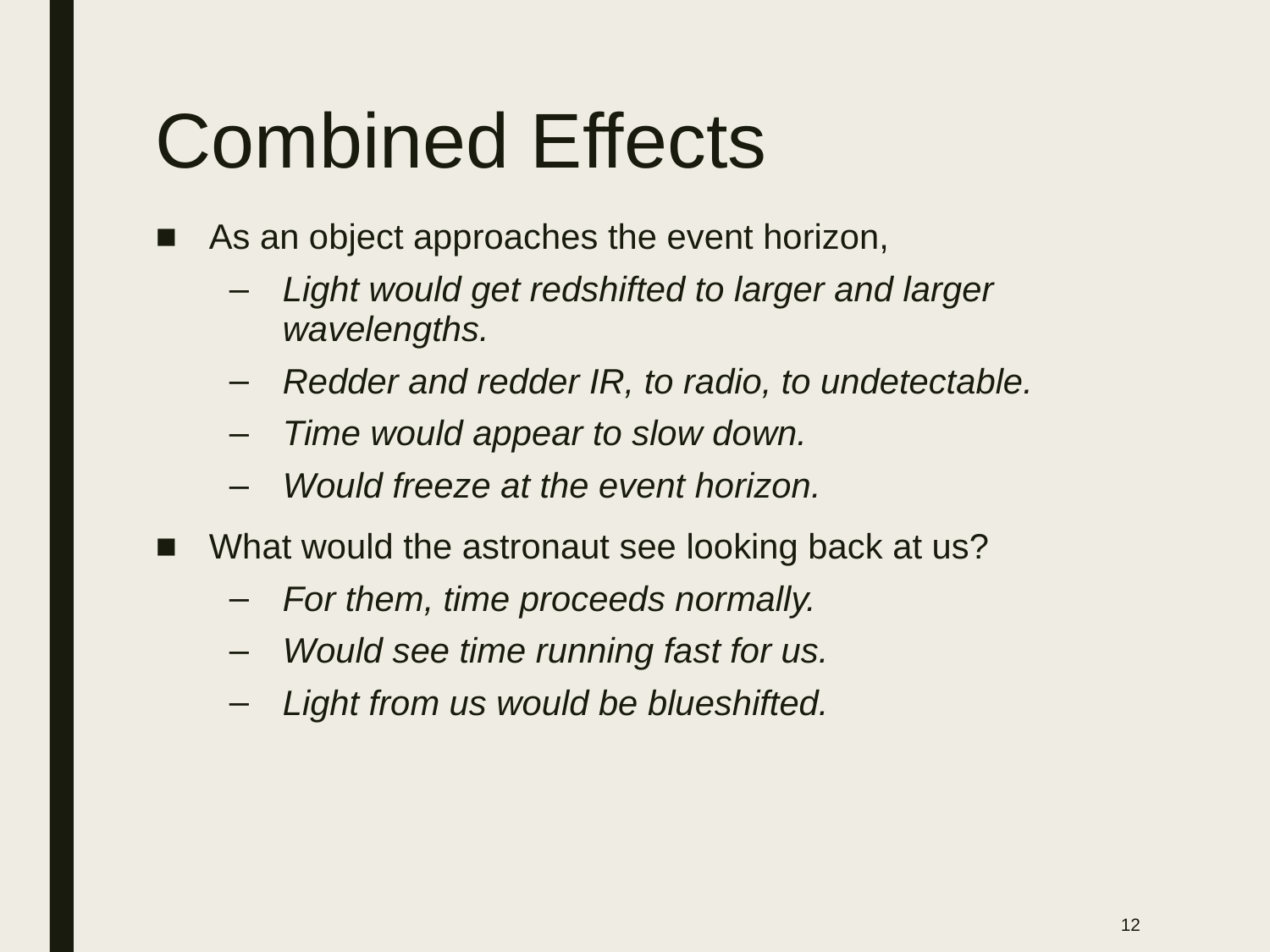

# Combined Effects
As an object approaches the event horizon,
Light would get redshifted to larger and larger wavelengths.
Redder and redder IR, to radio, to undetectable.
Time would appear to slow down.
Would freeze at the event horizon.
What would the astronaut see looking back at us?
For them, time proceeds normally.
Would see time running fast for us.
Light from us would be blueshifted.

12